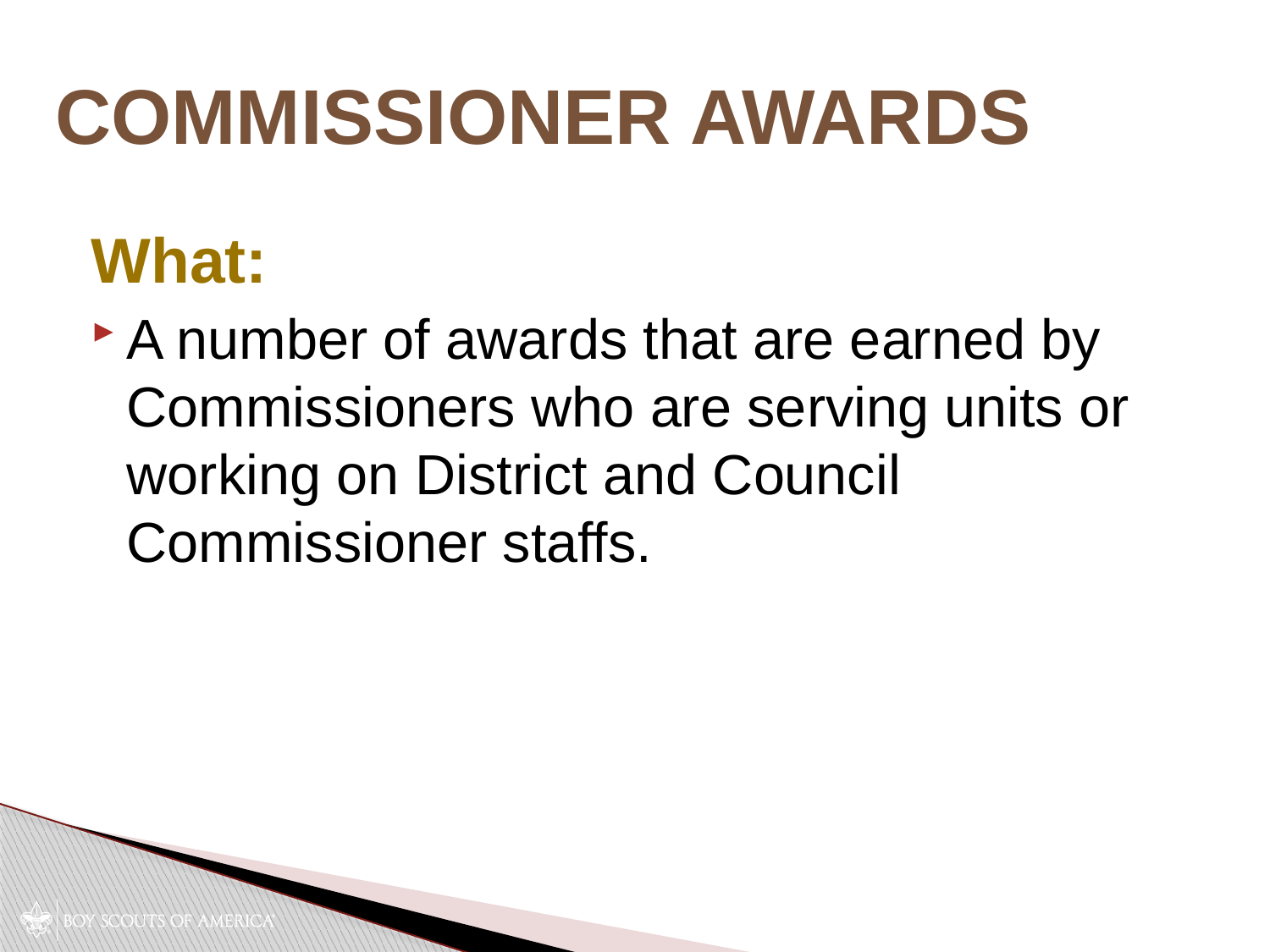

# Commissioner Awards
What:
A number of awards that are earned by Commissioners who are serving units or working on District and Council Commissioner staffs.